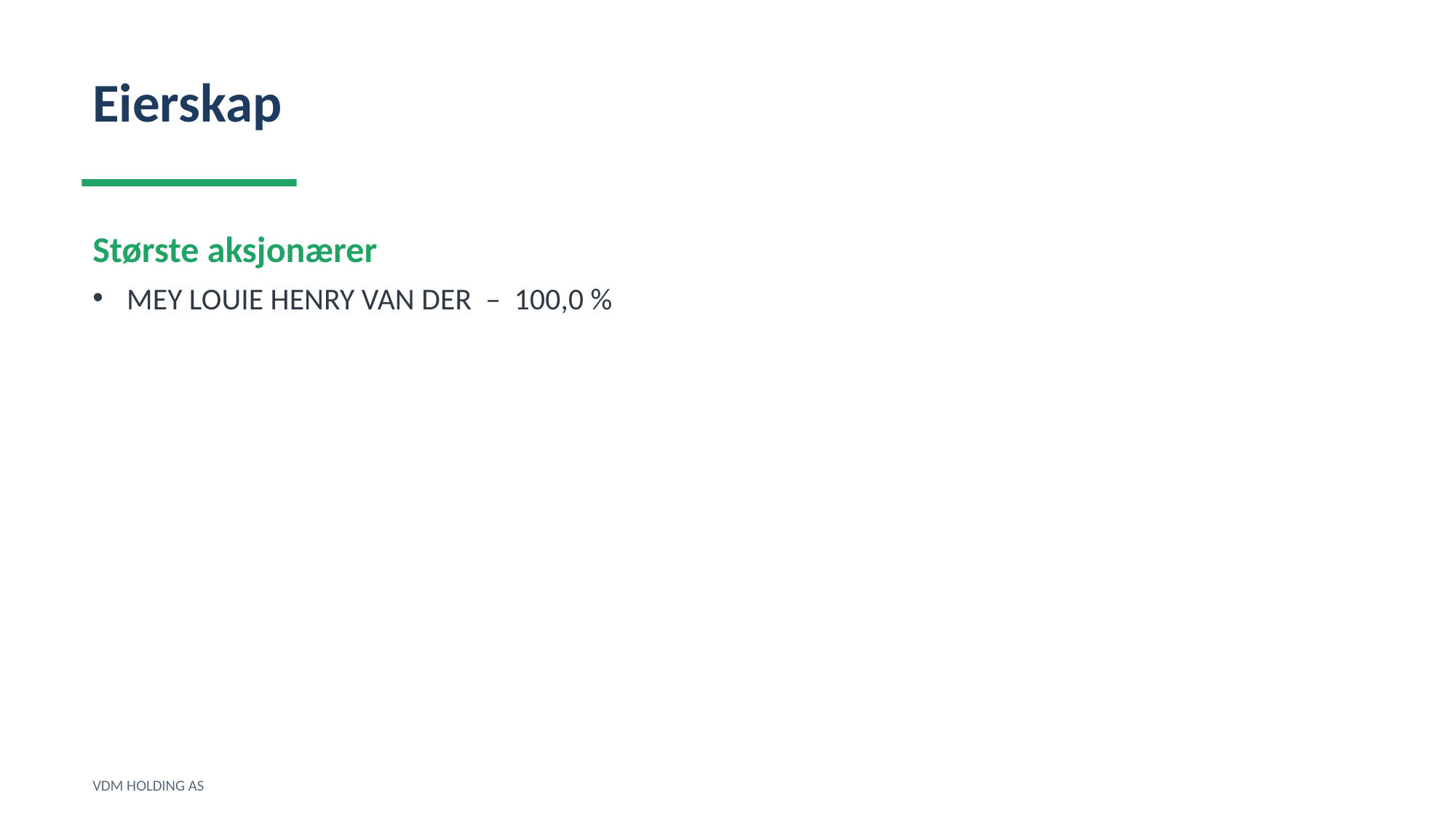

Eierskap

Største aksjonærer
MEY LOUIE HENRY VAN DER  –  100,0 %
VDM HOLDING AS